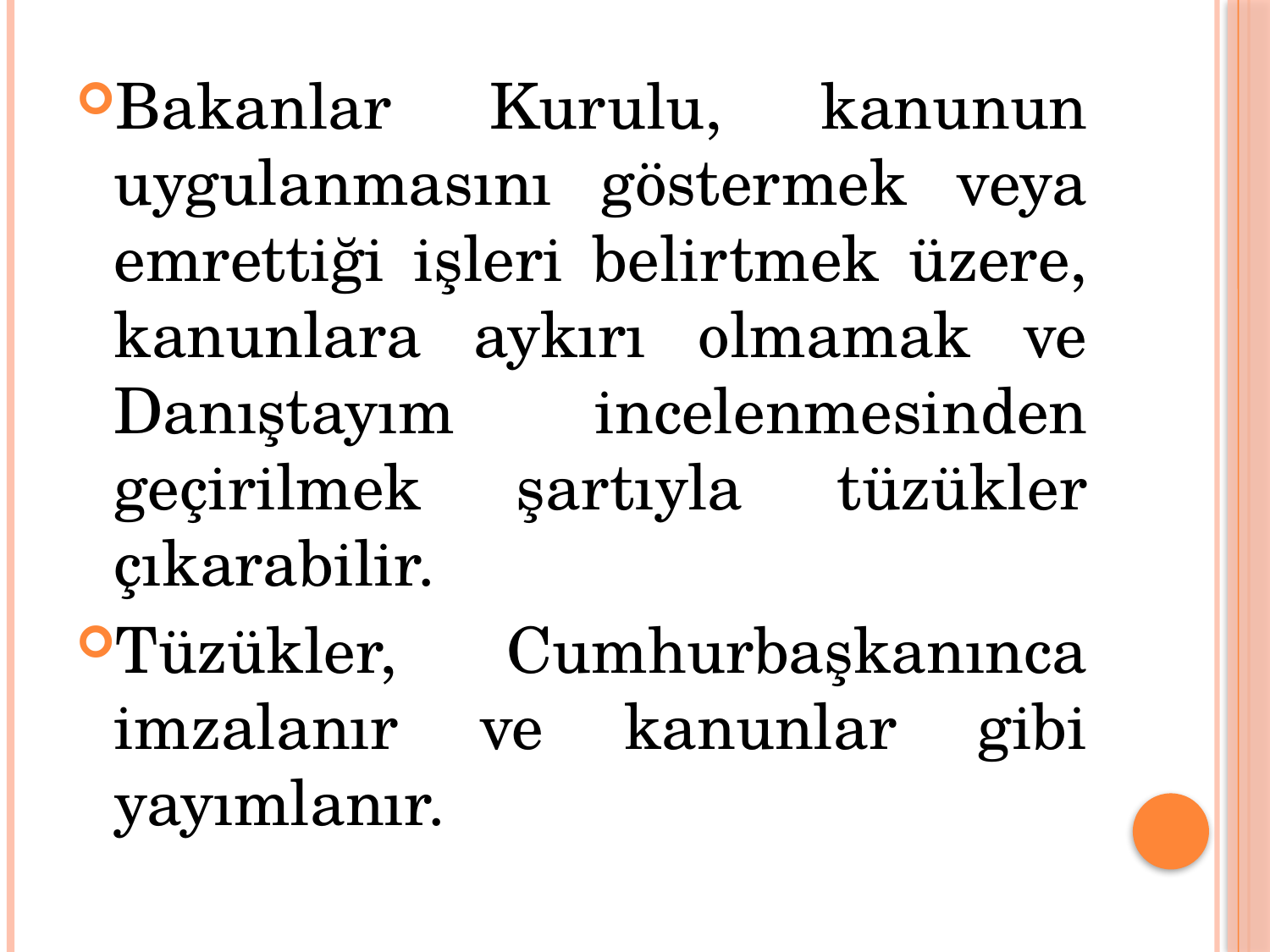

Bakanlar Kurulu, kanunun uygulanmasını göstermek veya emrettiği işleri belirtmek üzere, kanunlara aykırı olmamak ve Danıştayım incelenmesinden geçirilmek şartıyla tüzükler çıkarabilir.
Tüzükler, Cumhurbaşkanınca imzalanır ve kanunlar gibi yayımlanır.